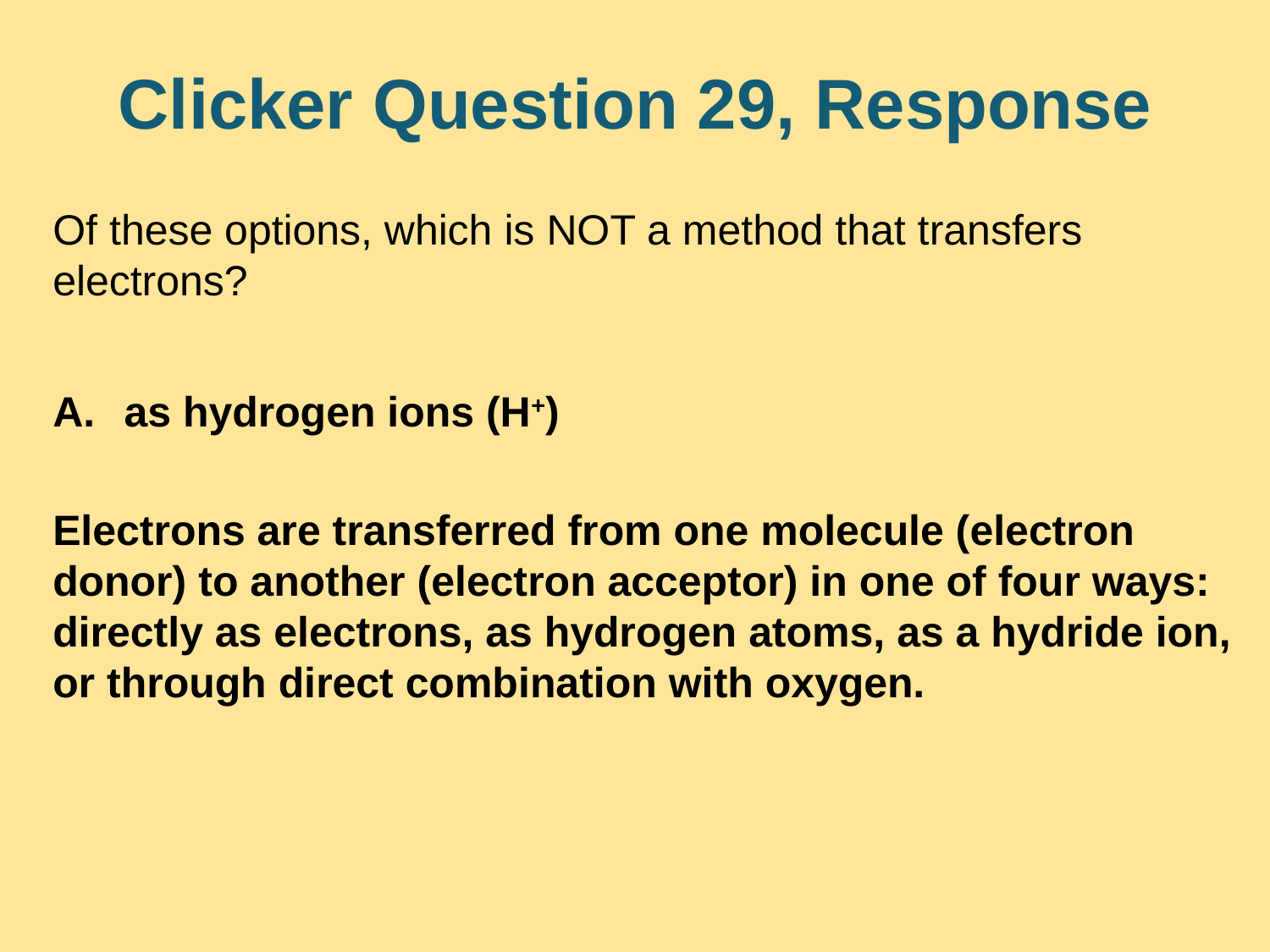

# Clicker Question 29, Response
Of these options, which is NOT a method that transfers electrons?

as hydrogen ions (H+)

Electrons are transferred from one molecule (electron donor) to another (electron acceptor) in one of four ways: directly as electrons, as hydrogen atoms, as a hydride ion, or through direct combination with oxygen.